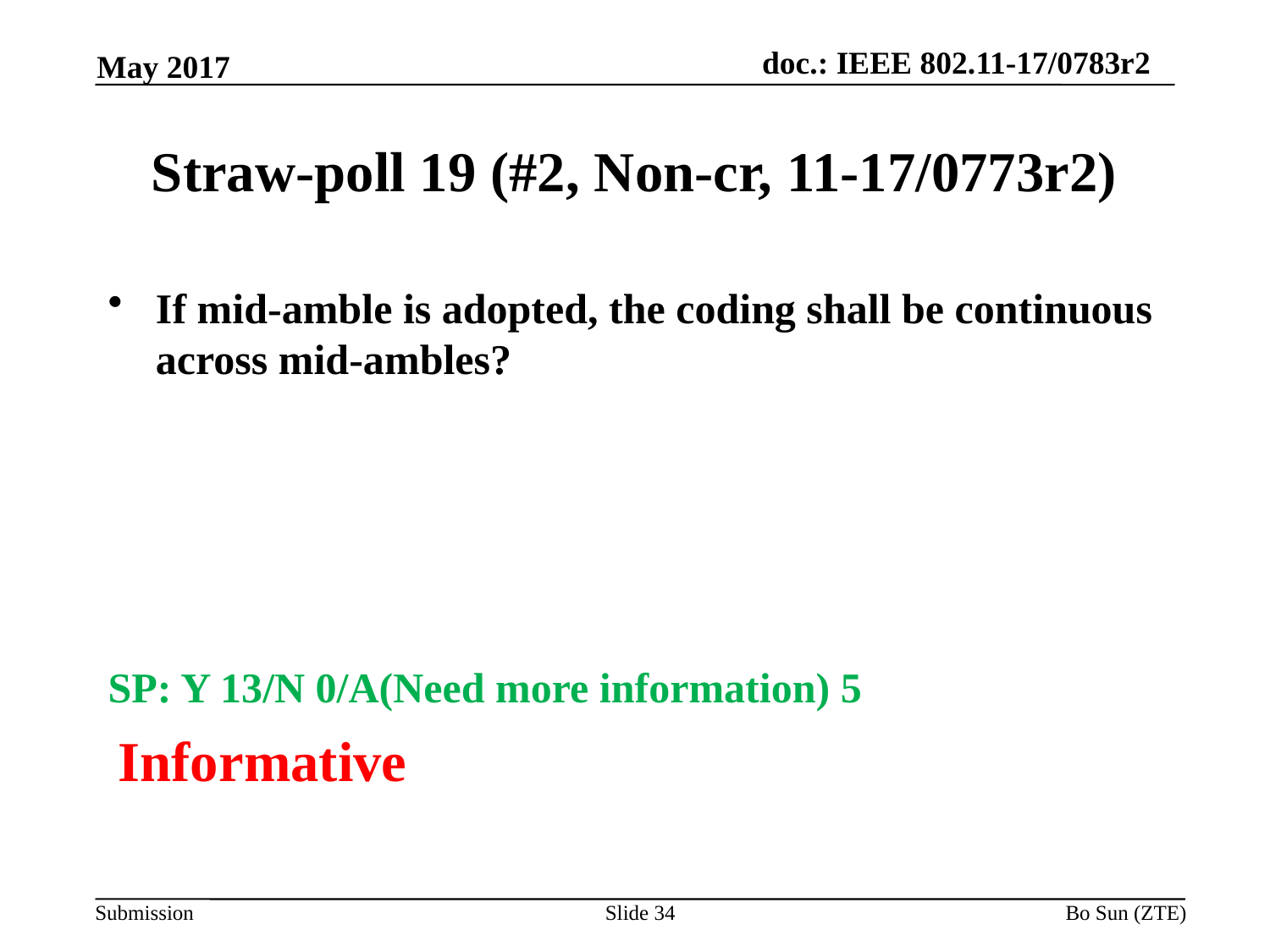

May 2017
# Straw-poll 19 (#2, Non-cr, 11-17/0773r2)
If mid-amble is adopted, the coding shall be continuous across mid-ambles?

SP: Y 13/N 0/A(Need more information) 5
Informative
Slide 34
Bo Sun (ZTE)